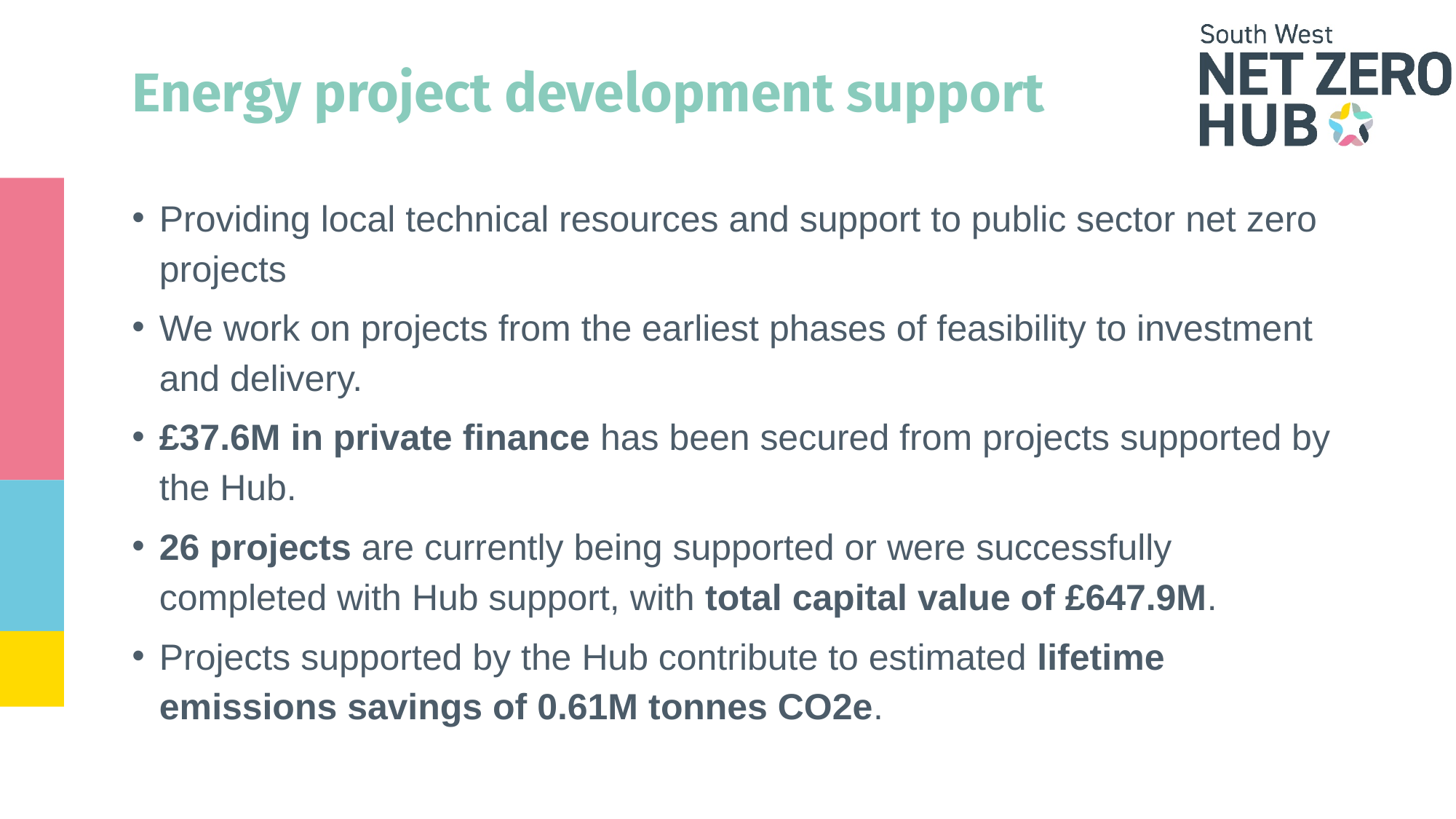

# Energy project development support
Providing local technical resources and support to public sector net zero projects
We work on projects from the earliest phases of feasibility to investment and delivery.
£37.6M in private finance has been secured from projects supported by the Hub. ​
26 projects are currently being supported or were successfully completed with Hub support, with total capital value of £647.9M. ​
Projects supported by the Hub contribute to estimated lifetime emissions savings of 0.61M tonnes CO2e. ​